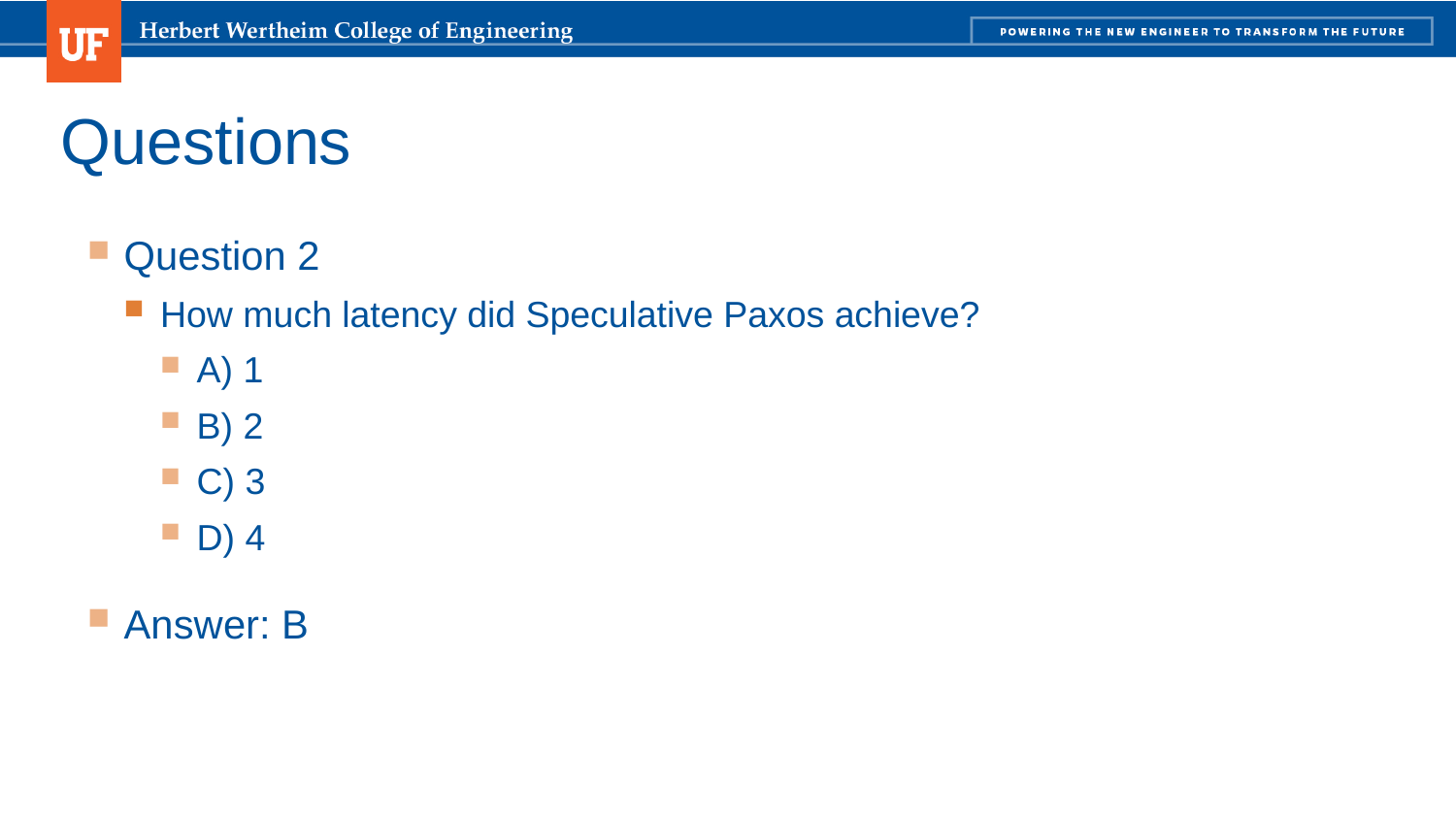

# Questions
Question 2
How much latency did Speculative Paxos achieve?
A) 1
B) 2
C) 3
D) 4
Answer: B